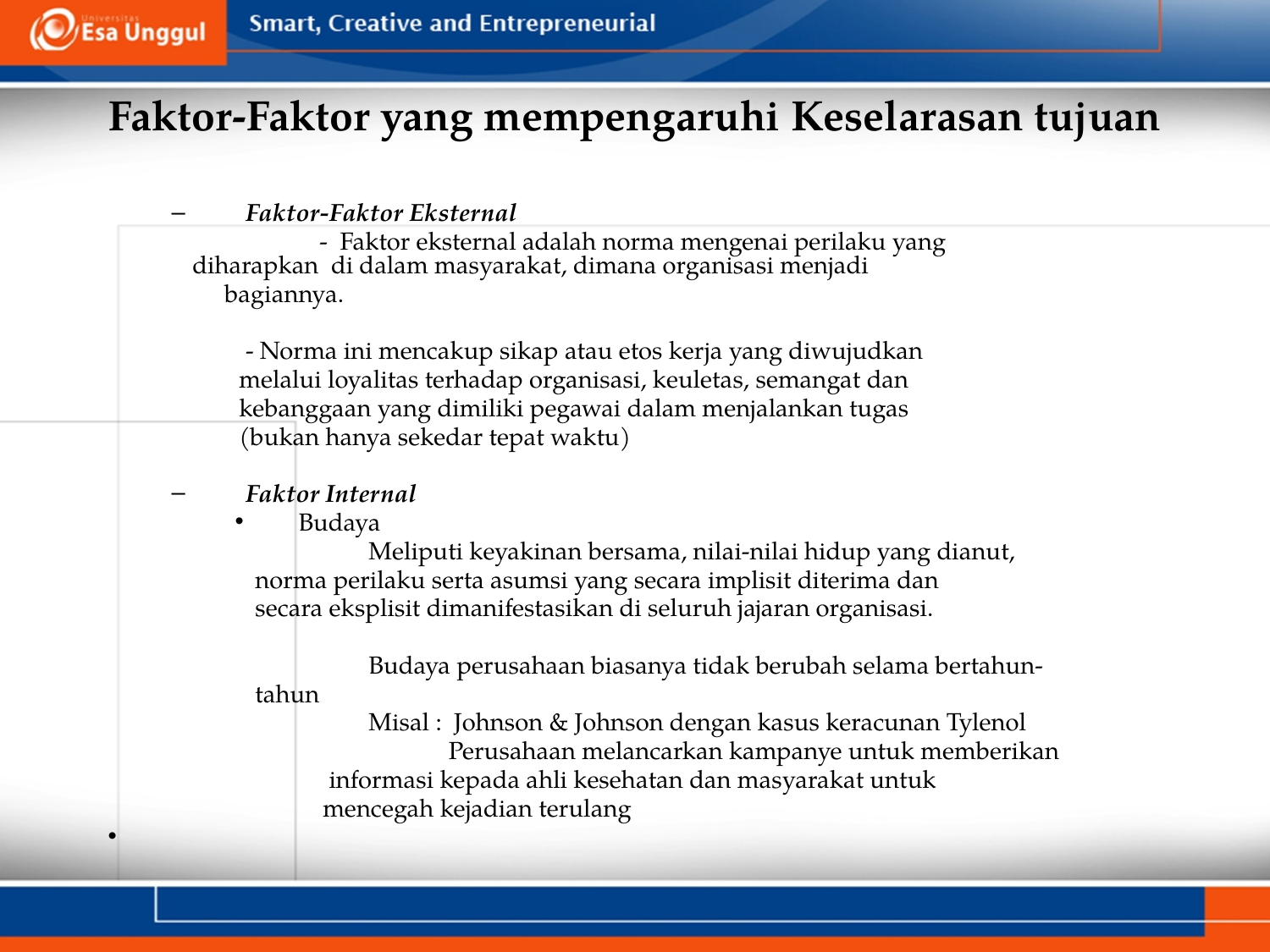

# Faktor-Faktor yang mempengaruhi Keselarasan tujuan
Faktor-Faktor Eksternal
		-  Faktor eksternal adalah norma mengenai perilaku yang 	  	   diharapkan  di dalam masyarakat, dimana organisasi menjadi
                   bagiannya.

	- Norma ini mencakup sikap atau etos kerja yang diwujudkan
           melalui loyalitas terhadap organisasi, keuletas, semangat dan
           kebanggaan yang dimiliki pegawai dalam menjalankan tugas
           (bukan hanya sekedar tepat waktu)

Faktor Internal
Budaya
	 	        Meliputi keyakinan bersama, nilai-nilai hidup yang dianut,
                        norma perilaku serta asumsi yang secara implisit diterima dan
                        secara eksplisit dimanifestasikan di seluruh jajaran organisasi.

		        Budaya perusahaan biasanya tidak berubah selama bertahun-
                        tahun
		        Misal :  Johnson & Johnson dengan kasus keracunan Tylenol
		                     Perusahaan melancarkan kampanye untuk memberikan
                                    informasi kepada ahli kesehatan dan masyarakat untuk
                                   mencegah kejadian terulang